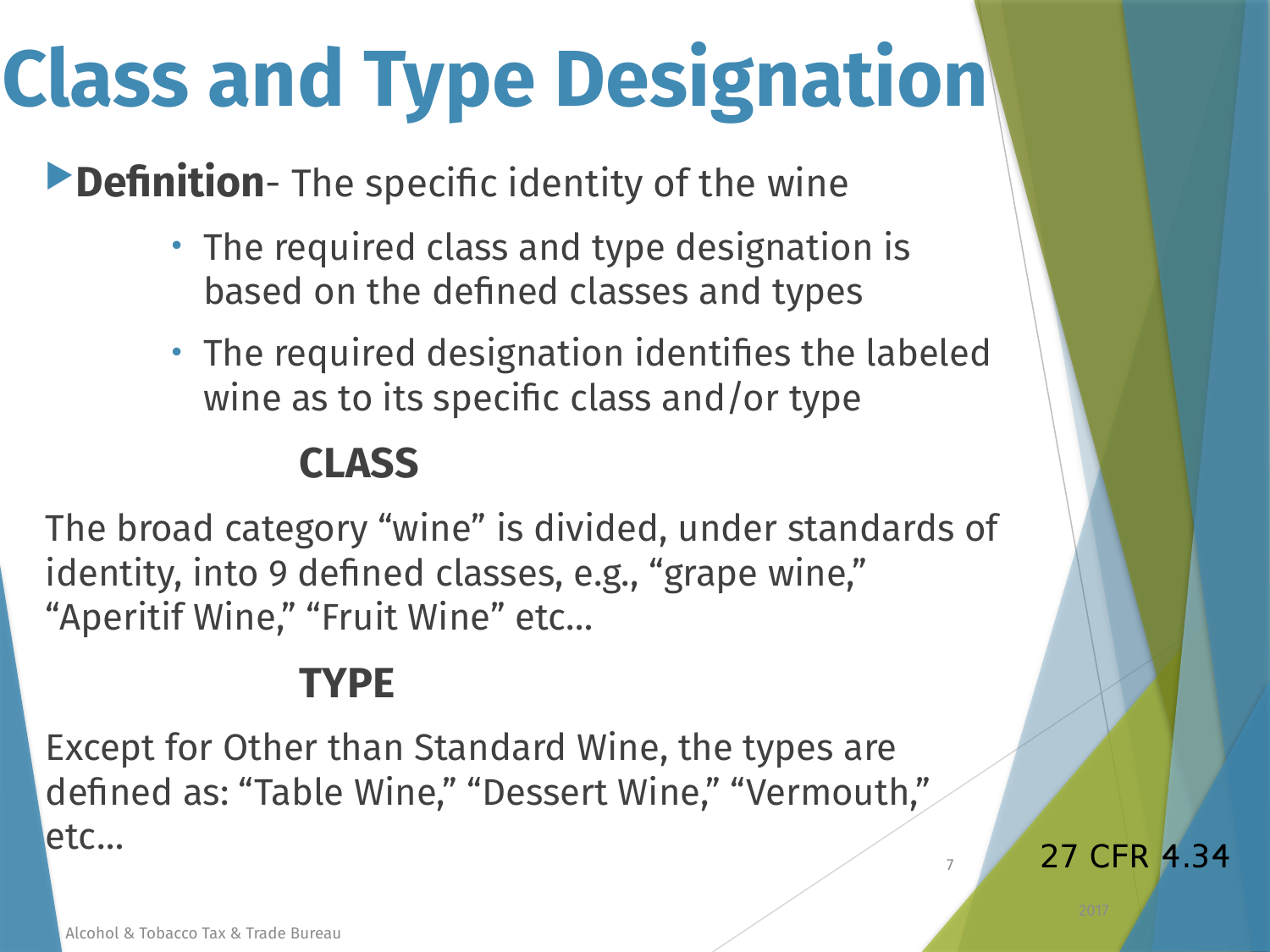

# Class and Type Designation
Definition- The specific identity of the wine
The required class and type designation is based on the defined classes and types
The required designation identifies the labeled wine as to its specific class and/or type
		CLASS
The broad category “wine” is divided, under standards of identity, into 9 defined classes, e.g., “grape wine,” “Aperitif Wine,” “Fruit Wine” etc…
		TYPE
Except for Other than Standard Wine, the types are defined as: “Table Wine,” “Dessert Wine,” “Vermouth,” etc…
27 CFR 4.34
7
2017

Alcohol & Tobacco Tax & Trade Bureau